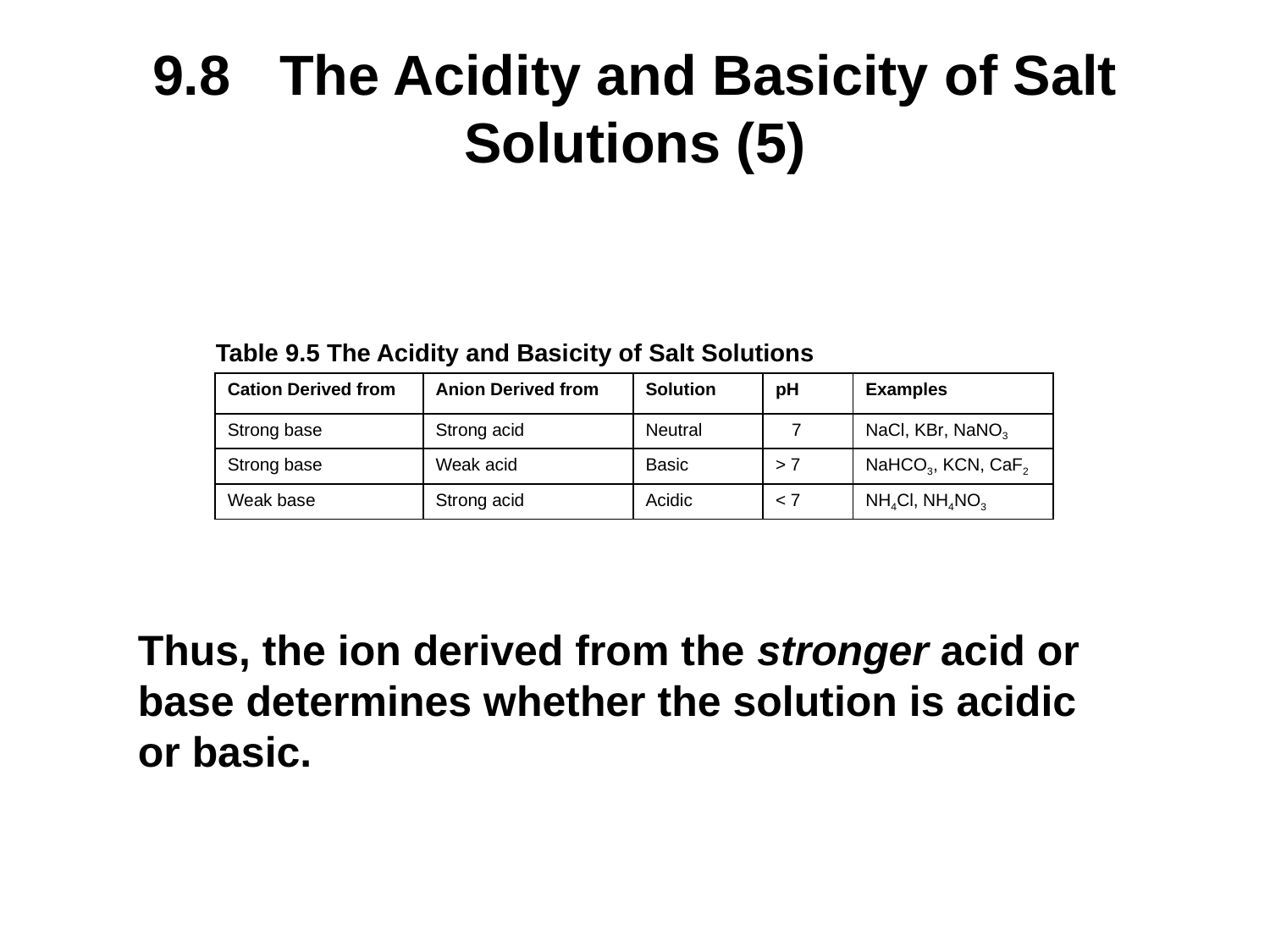

# 9.8	The Acidity and Basicity of Salt Solutions (5)
Table 9.5 The Acidity and Basicity of Salt Solutions
| Cation Derived from | Anion Derived from | Solution | pH | Examples |
| --- | --- | --- | --- | --- |
| Strong base | Strong acid | Neutral | 7 | NaCl, KBr, NaNO3 |
| Strong base | Weak acid | Basic | > 7 | NaHCO3, KCN, CaF2 |
| Weak base | Strong acid | Acidic | < 7 | NH4Cl, NH4NO3 |
Thus, the ion derived from the stronger acid or base determines whether the solution is acidic or basic.